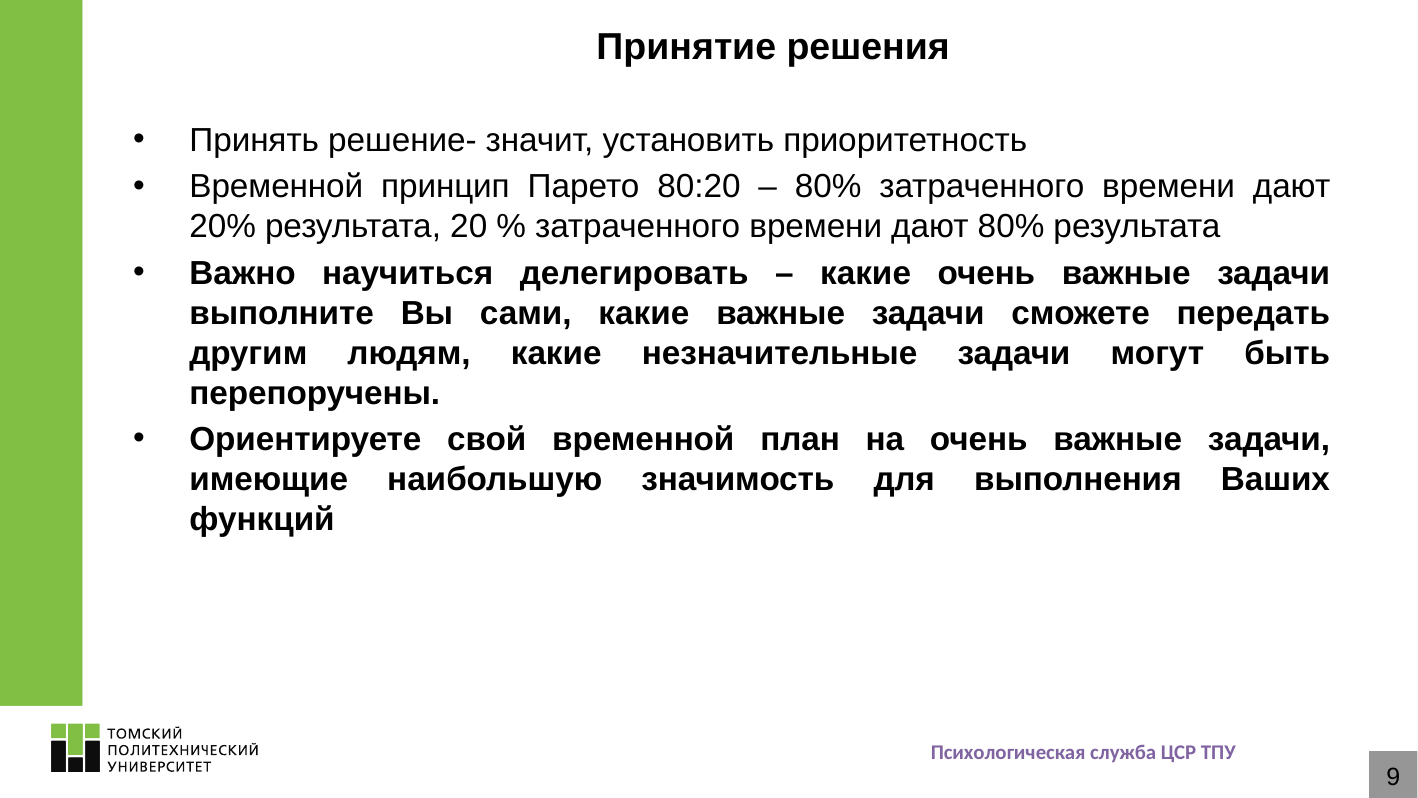

Принятие решения
Принять решение- значит, установить приоритетность
Временной принцип Парето 80:20 – 80% затраченного времени дают 20% результата, 20 % затраченного времени дают 80% результата
Важно научиться делегировать – какие очень важные задачи выполните Вы сами, какие важные задачи сможете передать другим людям, какие незначительные задачи могут быть перепоручены.
Ориентируете свой временной план на очень важные задачи, имеющие наибольшую значимость для выполнения Ваших функций

Психологическая служба ЦСР ТПУ

9